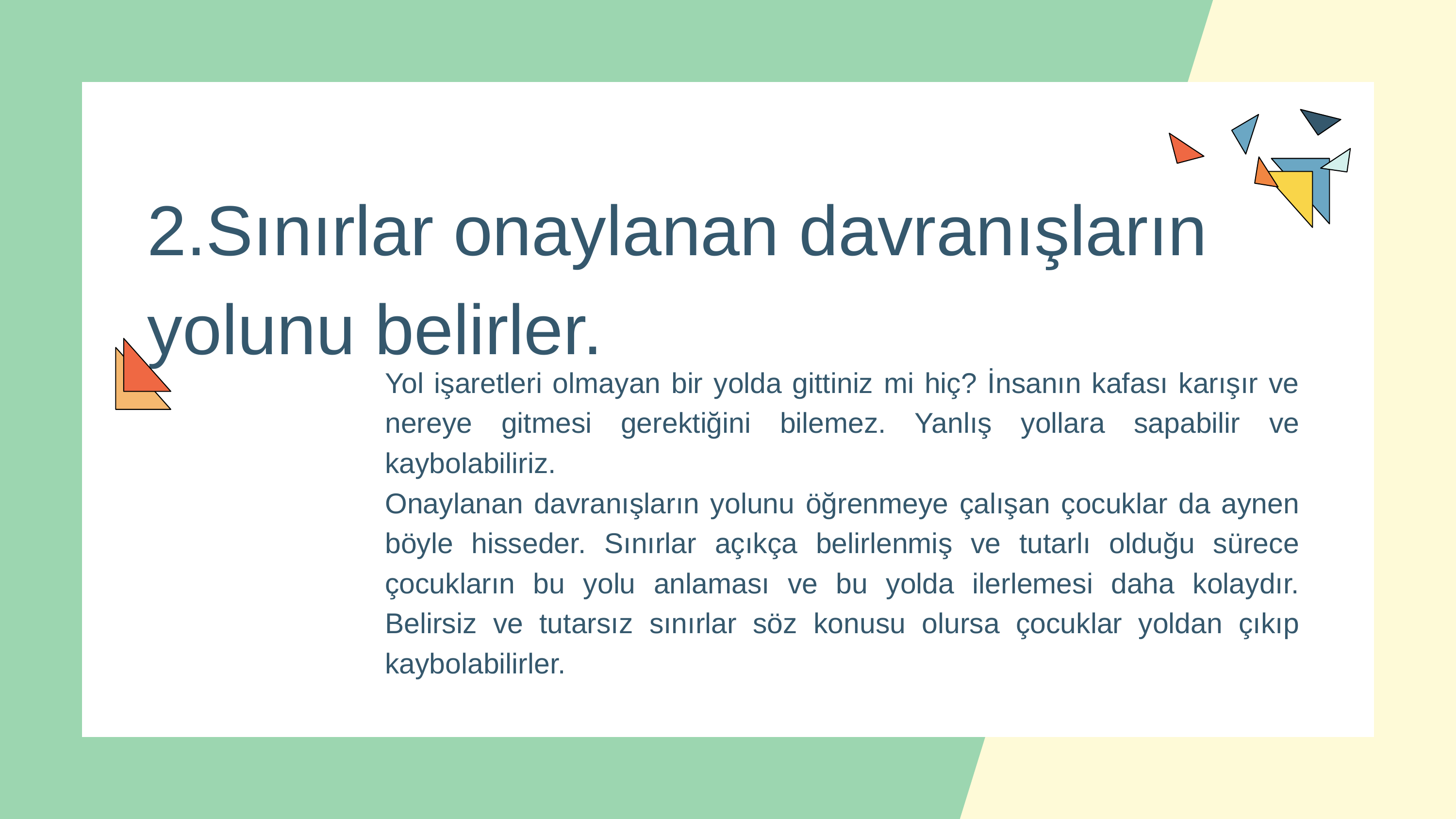

2.Sınırlar onaylanan davranışların yolunu belirler.

Yol işaretleri olmayan bir yolda gittiniz mi hiç? İnsanın kafası karışır ve nereye gitmesi gerektiğini bilemez. Yanlış yollara sapabilir ve kaybolabiliriz.
Onaylanan davranışların yolunu öğrenmeye çalışan çocuklar da aynen böyle hisseder. Sınırlar açıkça belirlenmiş ve tutarlı olduğu sürece çocukların bu yolu anlaması ve bu yolda ilerlemesi daha kolaydır. Belirsiz ve tutarsız sınırlar söz konusu olursa çocuklar yoldan çıkıp kaybolabilirler.